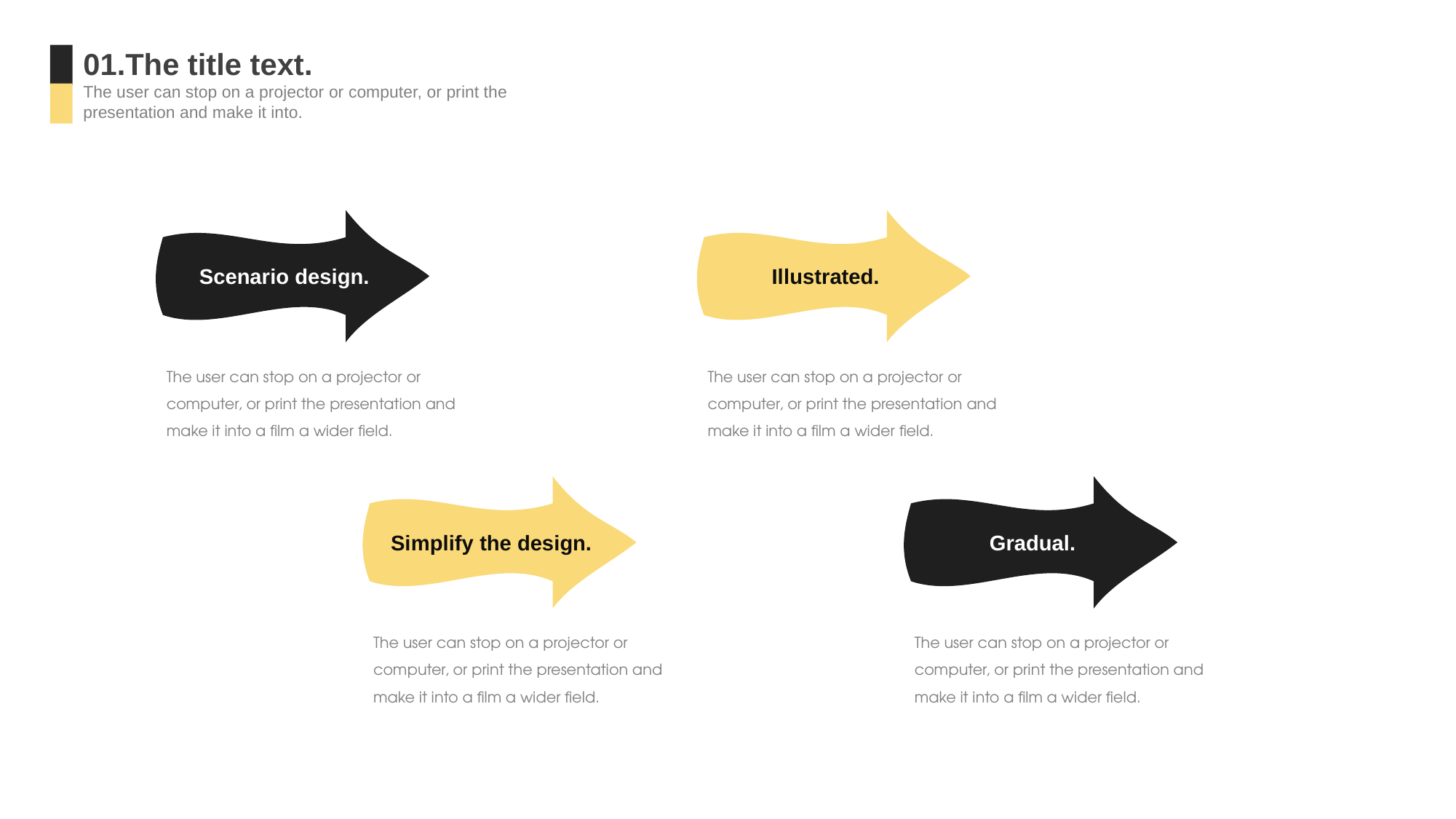

01.The title text.

The user can stop on a projector or computer, or print the presentation and make it into.

Scenario design.
Illustrated.
The user can stop on a projector or computer, or print the presentation and make it into a film a wider field.
The user can stop on a projector or computer, or print the presentation and make it into a film a wider field.

Simplify the design.
Gradual.
The user can stop on a projector or computer, or print the presentation and make it into a film a wider field.
The user can stop on a projector or computer, or print the presentation and make it into a film a wider field.